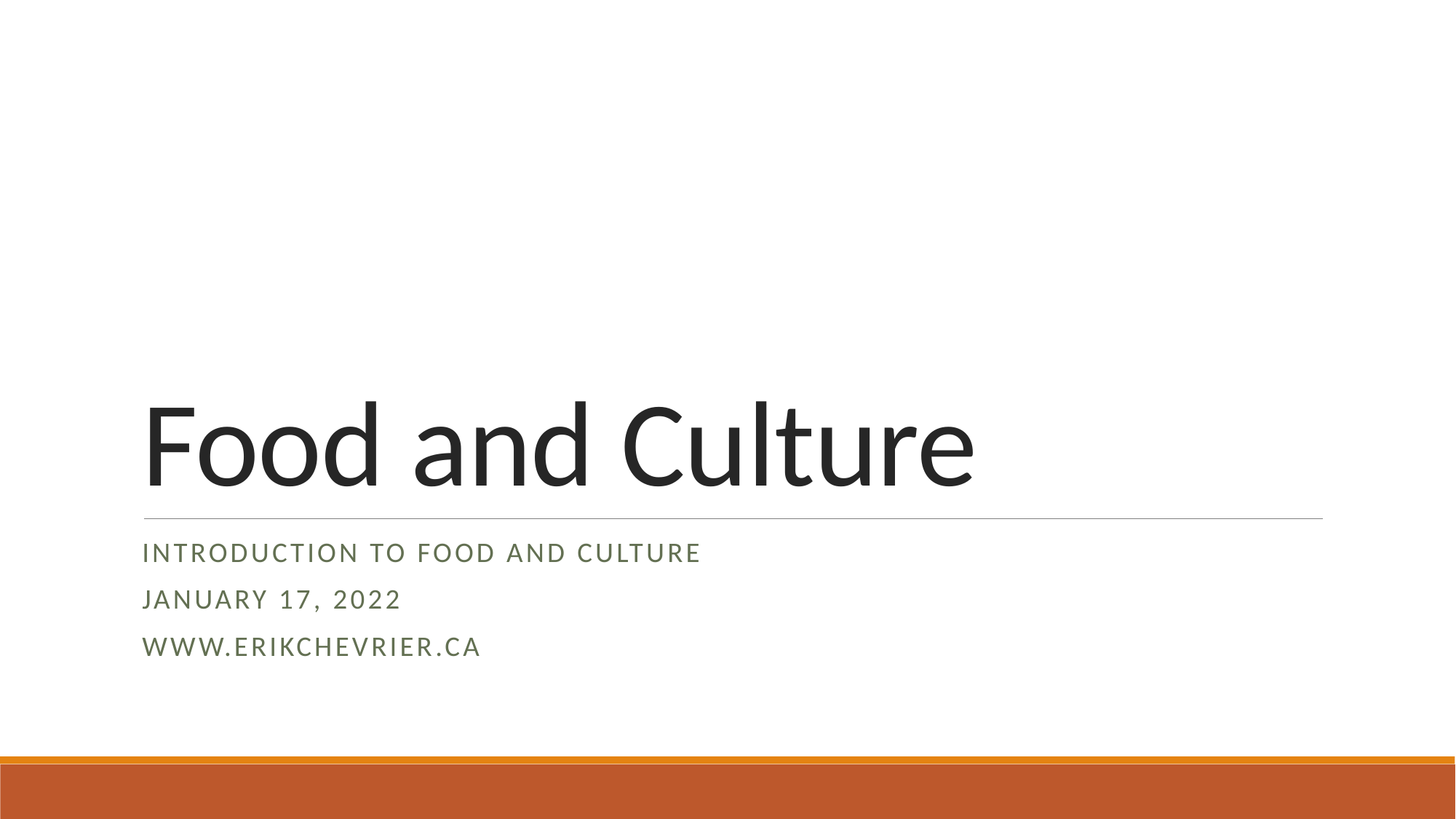

# Food and Culture
Introduction to Food and Culture
January 17, 2022
www.erikchevrier.ca